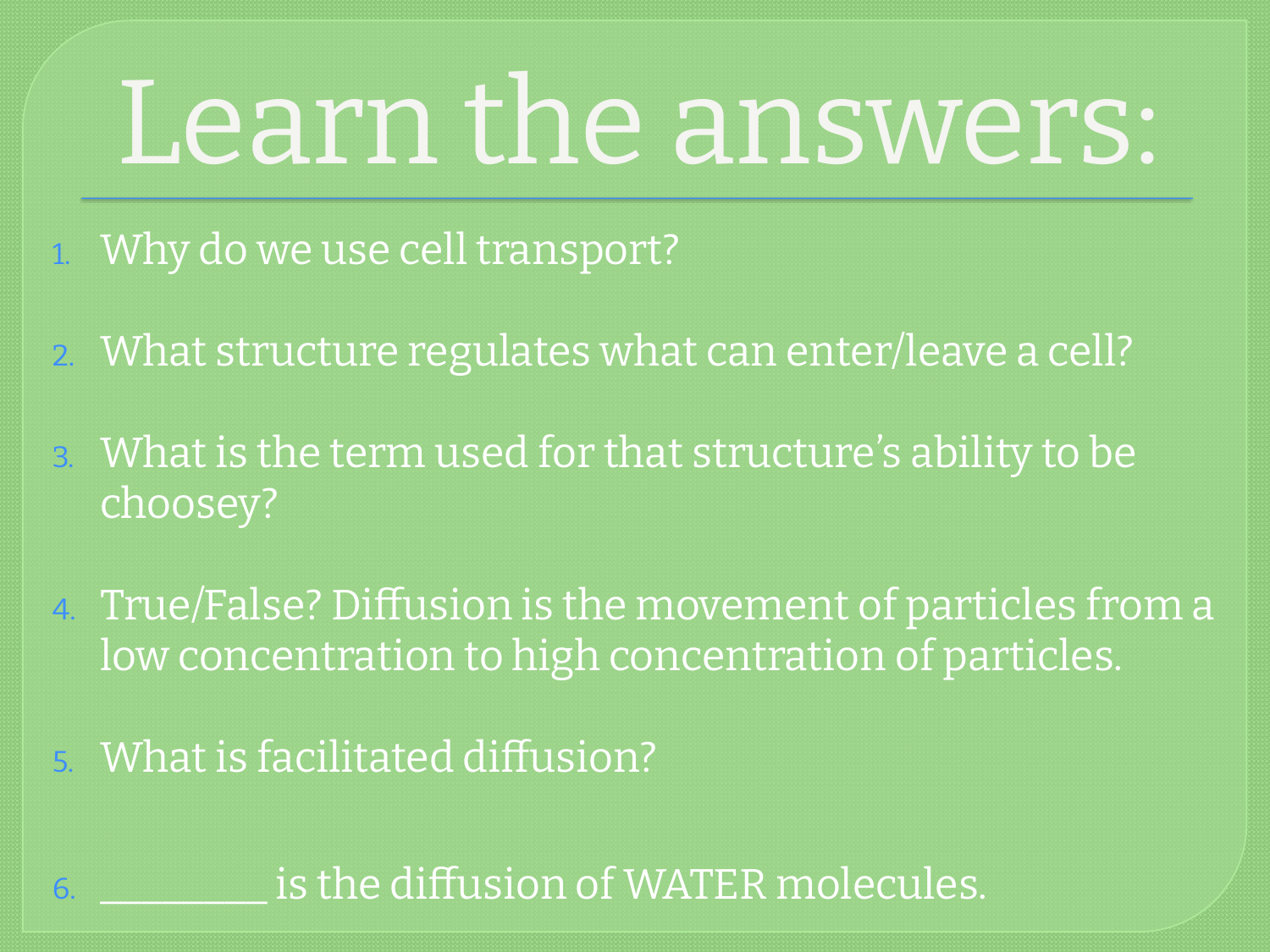

# Learn the answers:
Why do we use cell transport?

What structure regulates what can enter/leave a cell?

What is the term used for that structure’s ability to be choosey?

True/False? Diffusion is the movement of particles from a low concentration to high concentration of particles.

What is facilitated diffusion?
________ is the diffusion of WATER molecules.